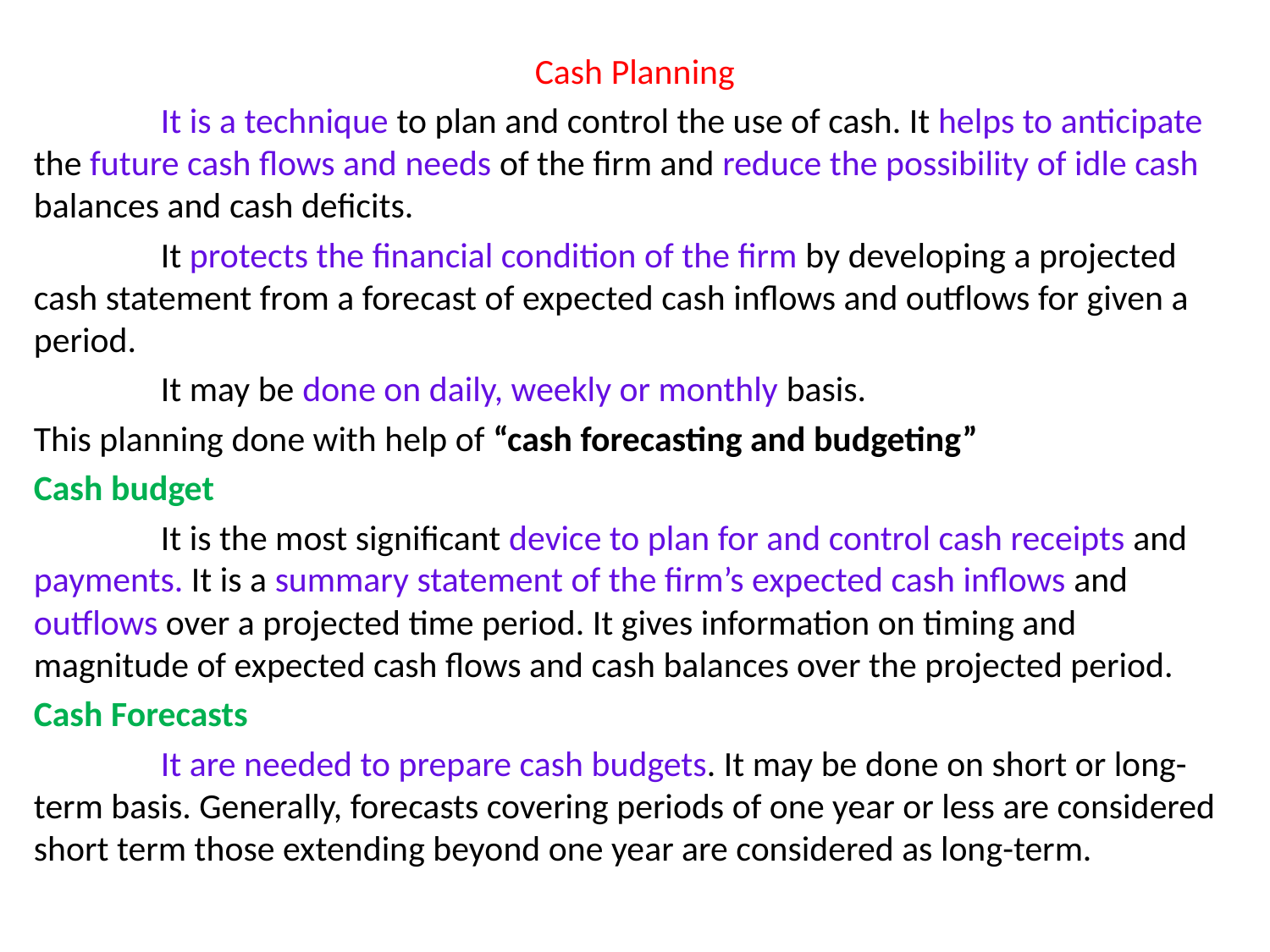

Cash Planning
	It is a technique to plan and control the use of cash. It helps to anticipate the future cash flows and needs of the firm and reduce the possibility of idle cash balances and cash deficits.
	It protects the financial condition of the firm by developing a projected cash statement from a forecast of expected cash inflows and outflows for given a period.
	It may be done on daily, weekly or monthly basis.
This planning done with help of “cash forecasting and budgeting”
Cash budget
	It is the most significant device to plan for and control cash receipts and payments. It is a summary statement of the firm’s expected cash inflows and outflows over a projected time period. It gives information on timing and magnitude of expected cash flows and cash balances over the projected period.
Cash Forecasts
	It are needed to prepare cash budgets. It may be done on short or long-term basis. Generally, forecasts covering periods of one year or less are considered short term those extending beyond one year are considered as long-term.